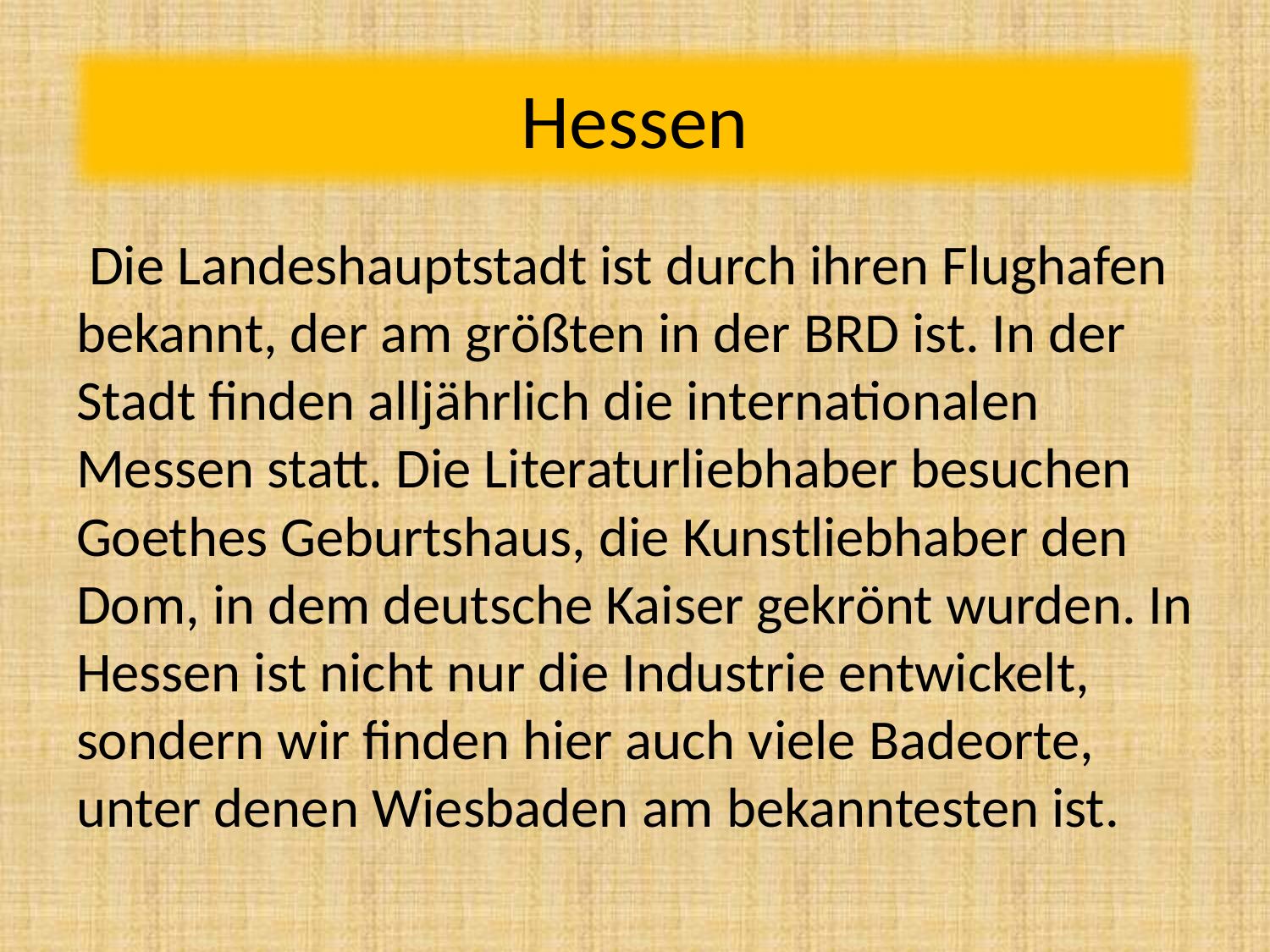

#
Hessen
 Die Landeshauptstadt ist durch ihren Flughafen bekannt, der am größten in der BRD ist. In der    Stadt finden alljährlich die internationalen Messen statt. Die Literaturliebhaber besuchen  Goethes Geburtshaus, die Kunstliebhaber den Dom, in dem deutsche Kaiser gekrönt wurden. In Hessen ist nicht nur die Industrie entwickelt, sondern wir finden hier auch viele Badeorte, unter denen Wiesbaden am bekanntesten ist.